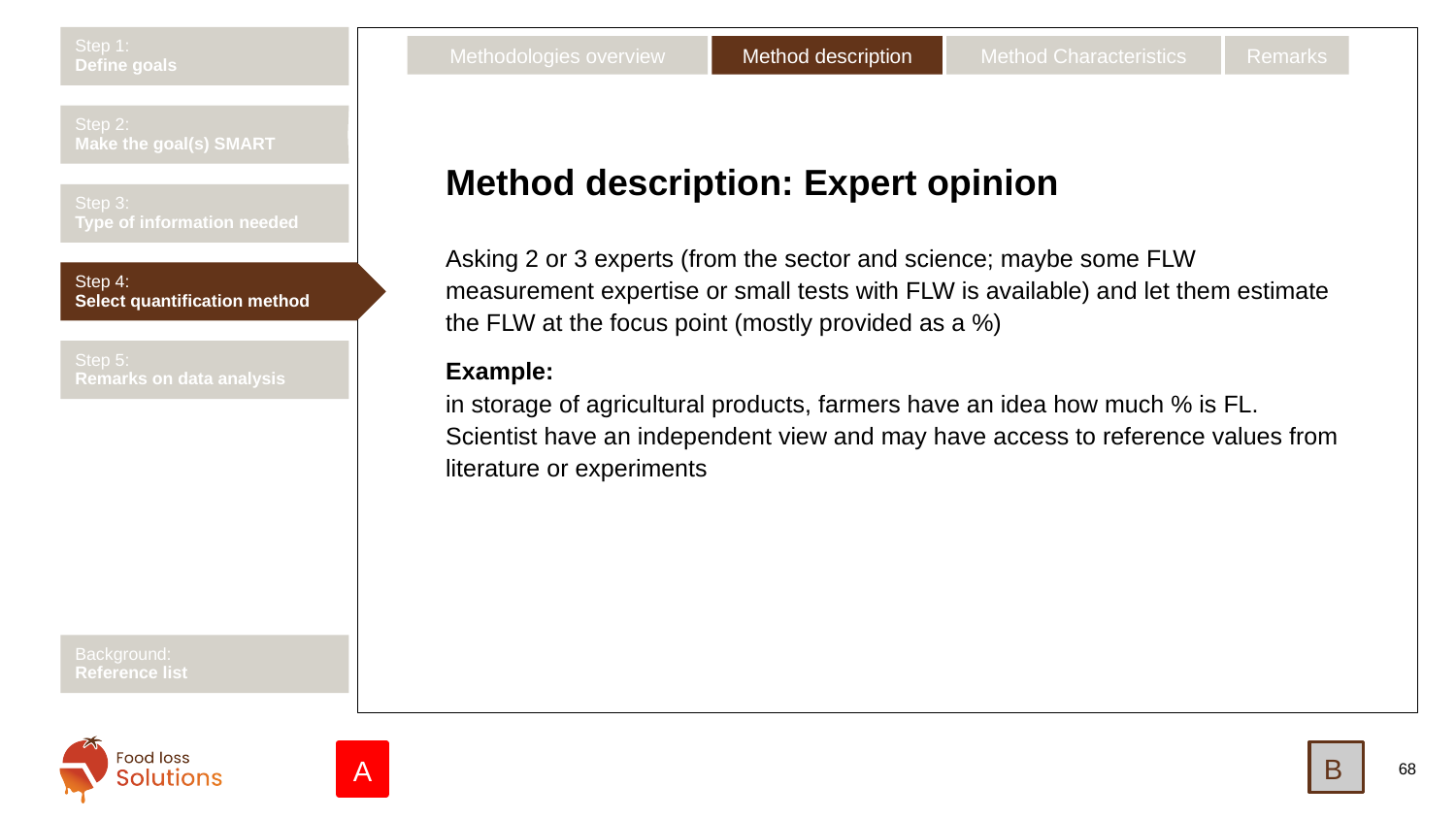

Step 1:
Define goals
Remarks
Method description
Method Characteristics
Methodologies overview
Step 2:
Make the goal(s) SMART
# Method description: Expert opinion
Step 3:
Type of information needed
Asking 2 or 3 experts (from the sector and science; maybe some FLW measurement expertise or small tests with FLW is available) and let them estimate the FLW at the focus point (mostly provided as a %)
Example:
in storage of agricultural products, farmers have an idea how much % is FL. Scientist have an independent view and may have access to reference values from literature or experiments

Step 4:
Select quantification method
Step 5:
Remarks on data analysis
Background:
Reference list
B
A
68